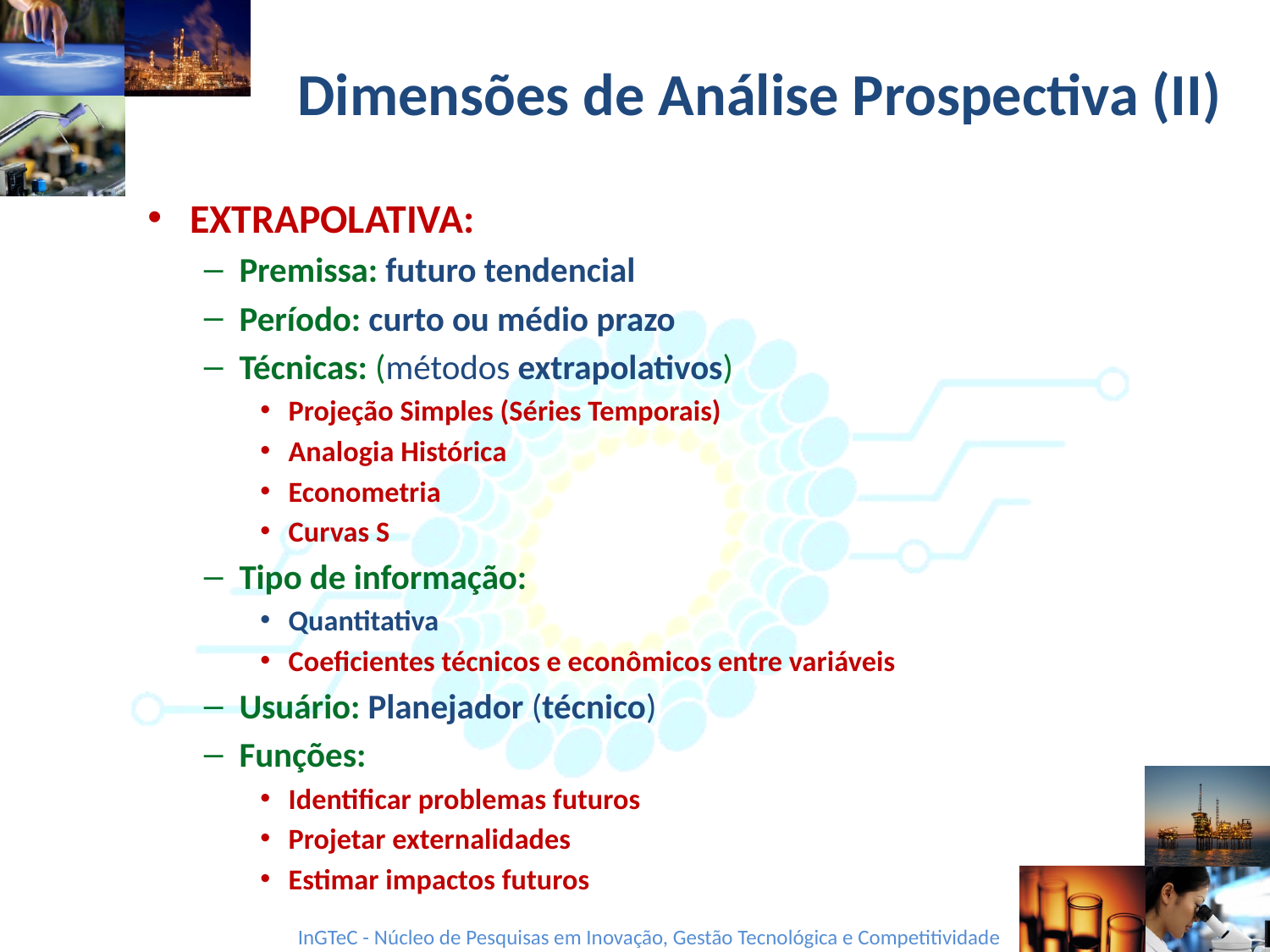

# Dimensões de Análise Prospectiva (II)
EXTRAPOLATIVA:
Premissa: futuro tendencial
Período: curto ou médio prazo
Técnicas: (métodos extrapolativos)
Projeção Simples (Séries Temporais)
Analogia Histórica
Econometria
Curvas S
Tipo de informação:
Quantitativa
Coeficientes técnicos e econômicos entre variáveis
Usuário: Planejador (técnico)
Funções:
Identificar problemas futuros
Projetar externalidades
Estimar impactos futuros